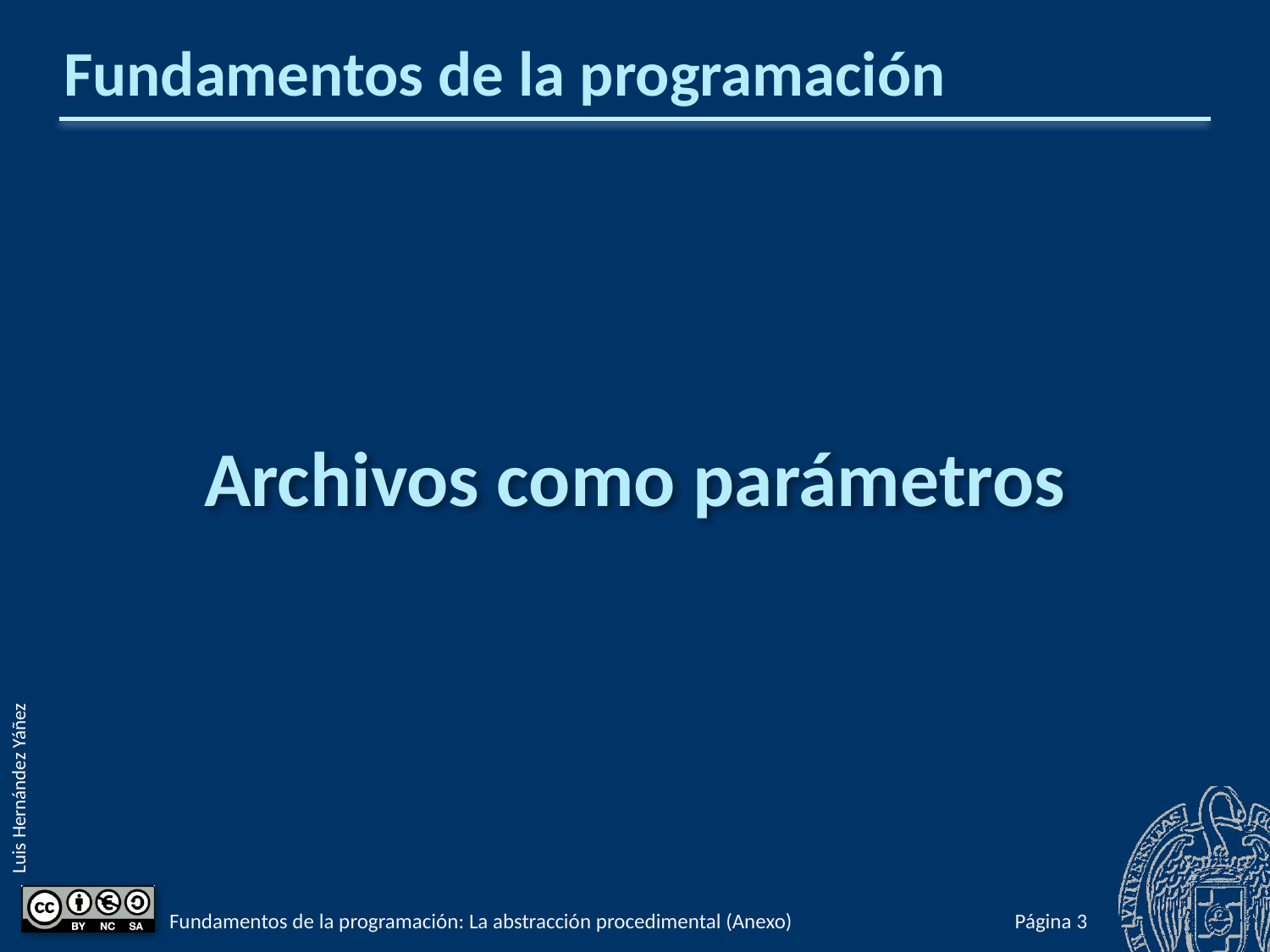

# Fundamentos de la programación
Archivos como parámetros
Fundamentos de la programación: La abstracción procedimental (Anexo)
Página 3